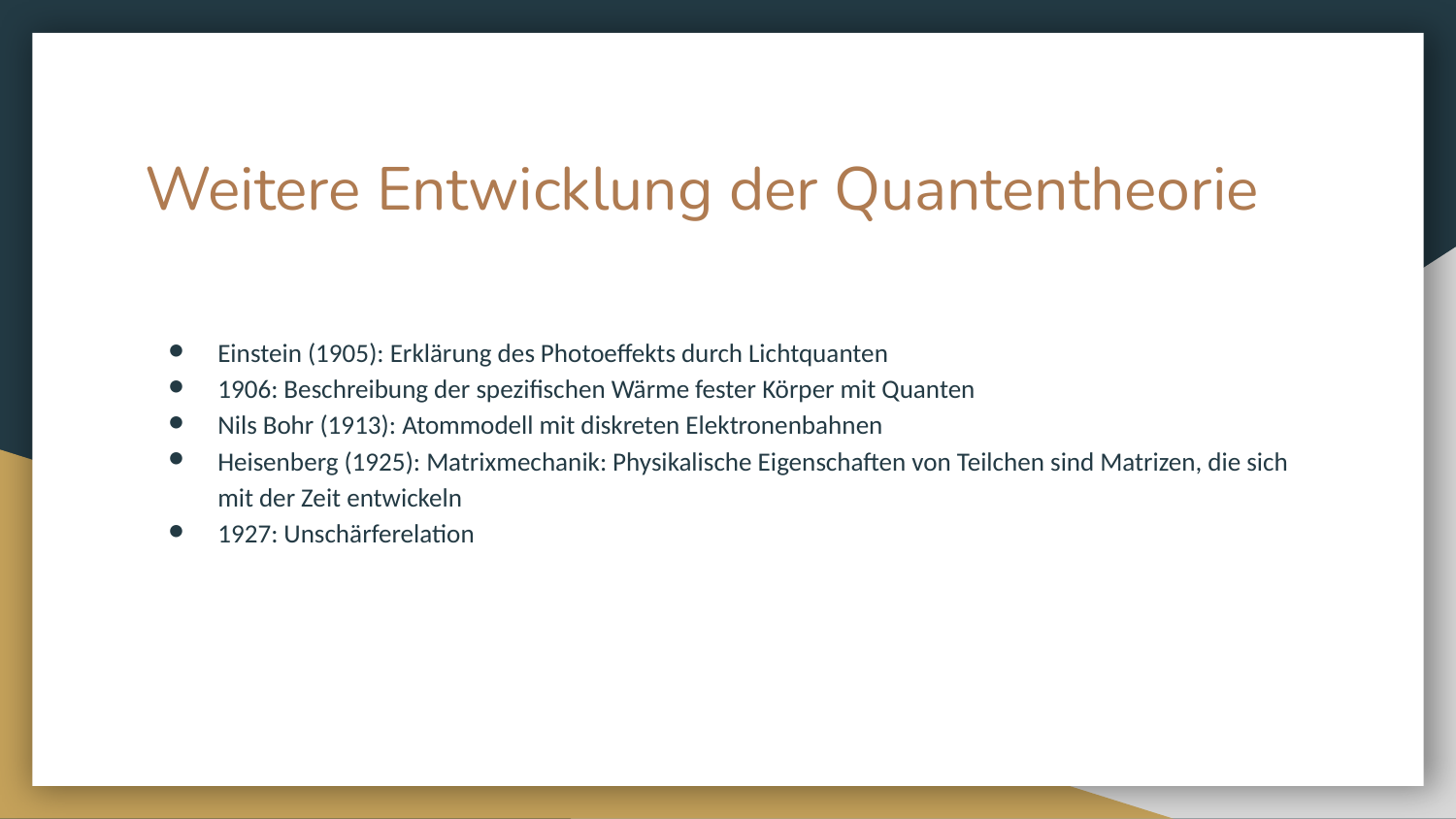

# Weitere Entwicklung der Quantentheorie
Einstein (1905): Erklärung des Photoeffekts durch Lichtquanten
1906: Beschreibung der spezifischen Wärme fester Körper mit Quanten
Nils Bohr (1913): Atommodell mit diskreten Elektronenbahnen
Heisenberg (1925): Matrixmechanik: Physikalische Eigenschaften von Teilchen sind Matrizen, die sich mit der Zeit entwickeln
1927: Unschärferelation